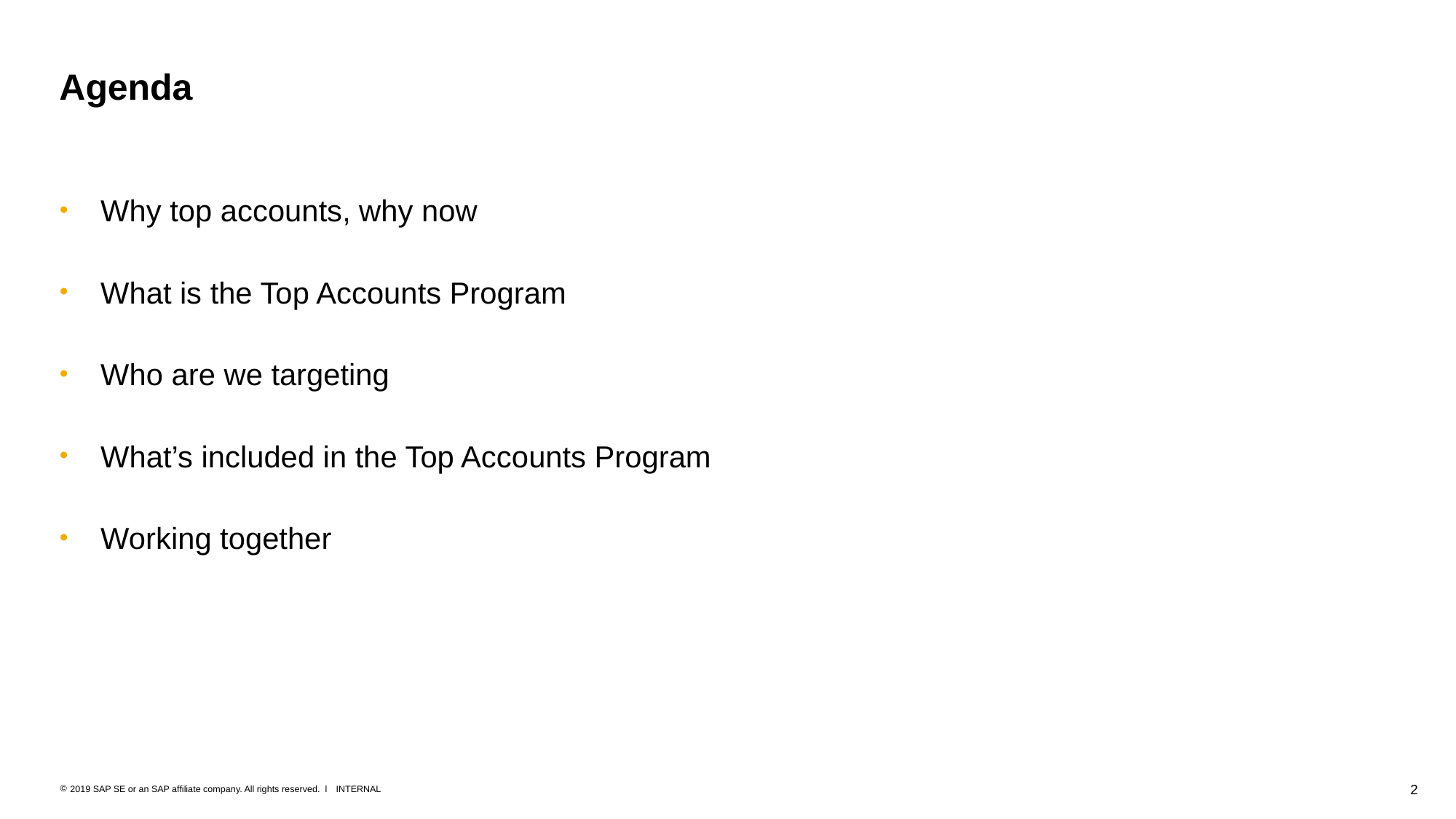

# Agenda
Why top accounts, why now
What is the Top Accounts Program
Who are we targeting
What’s included in the Top Accounts Program
Working together